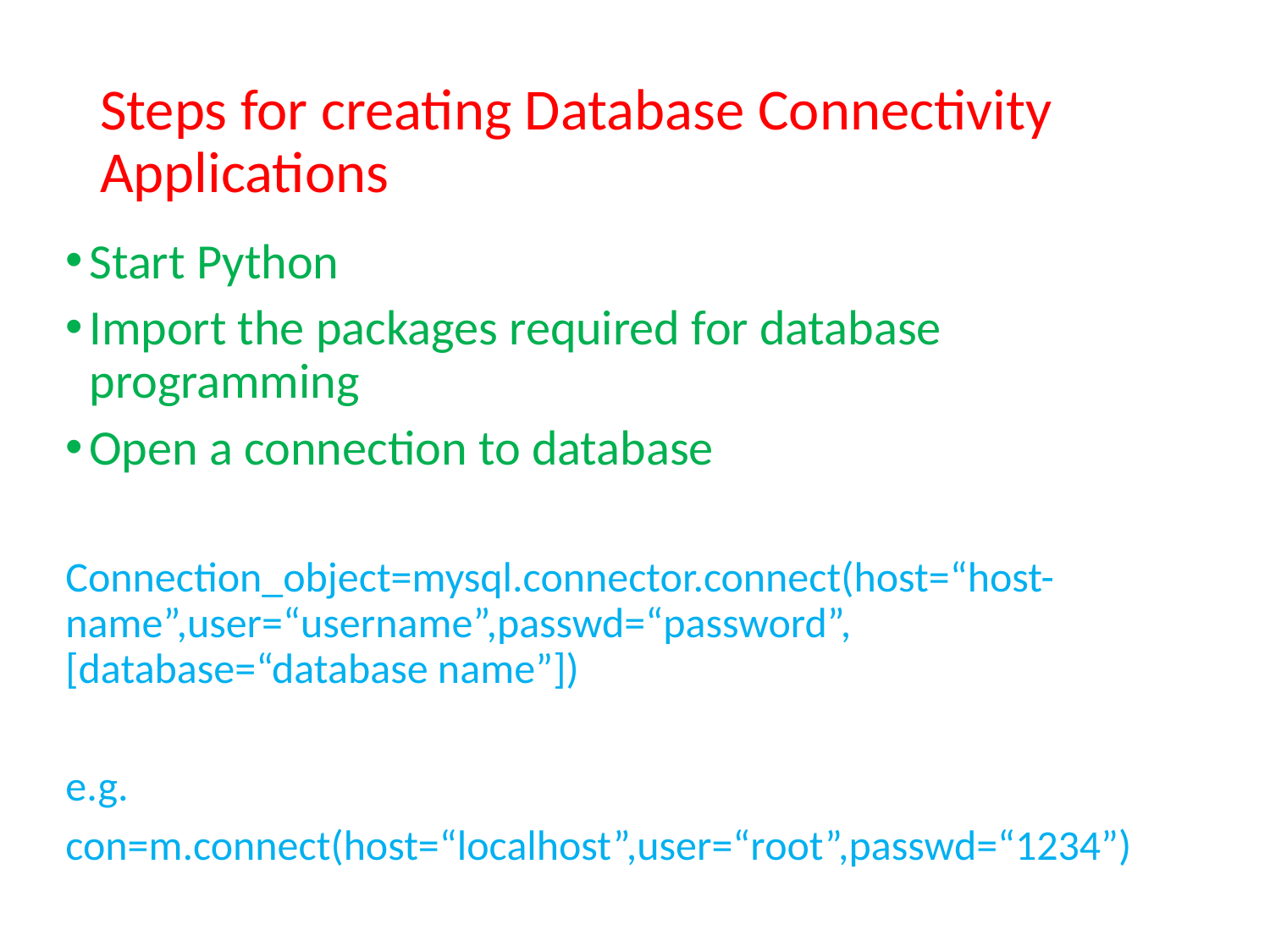

# Steps for creating Database Connectivity Applications
Start Python
Import the packages required for database programming
Open a connection to database

Connection_object=mysql.connector.connect(host=“host-name”,user=“username”,passwd=“password”,[database=“database name”])

e.g.
con=m.connect(host=“localhost”,user=“root”,passwd=“1234”)